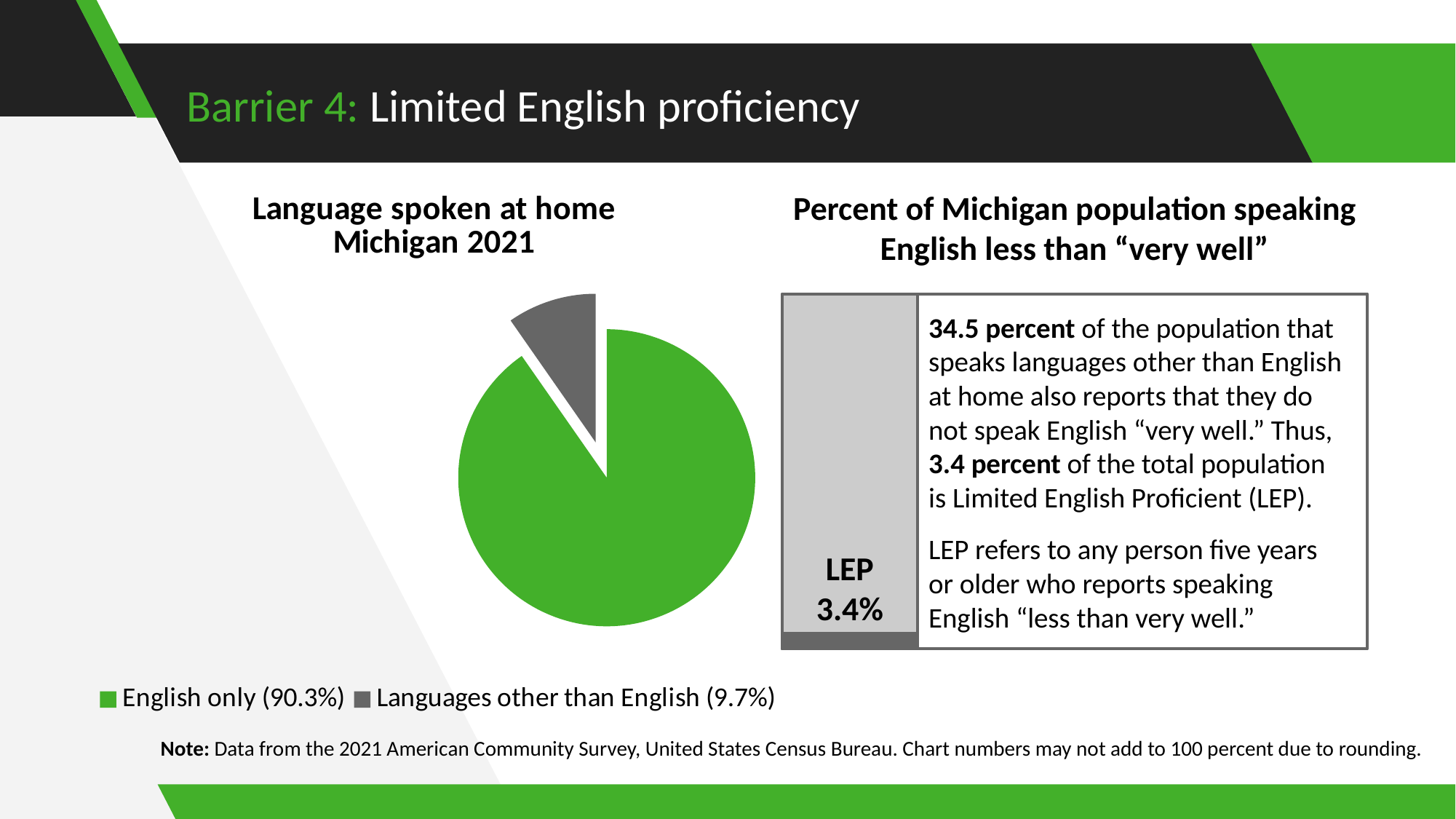

# Barrier 4: Limited English proficiency

[unsupported chart]

34.5 percent of the population that speaks languages other than English at home also reports that they do not speak English “very well.” Thus, 3.4 percent of the total population
is Limited English Proficient (LEP).

LEP refers to any person five years
or older who reports speaking English “less than very well.”

Percent of Michigan population speaking English less than “very well”
LEP
3.4%
Note: Data from the 2021 American Community Survey, United States Census Bureau. Chart numbers may not add to 100 percent due to rounding.